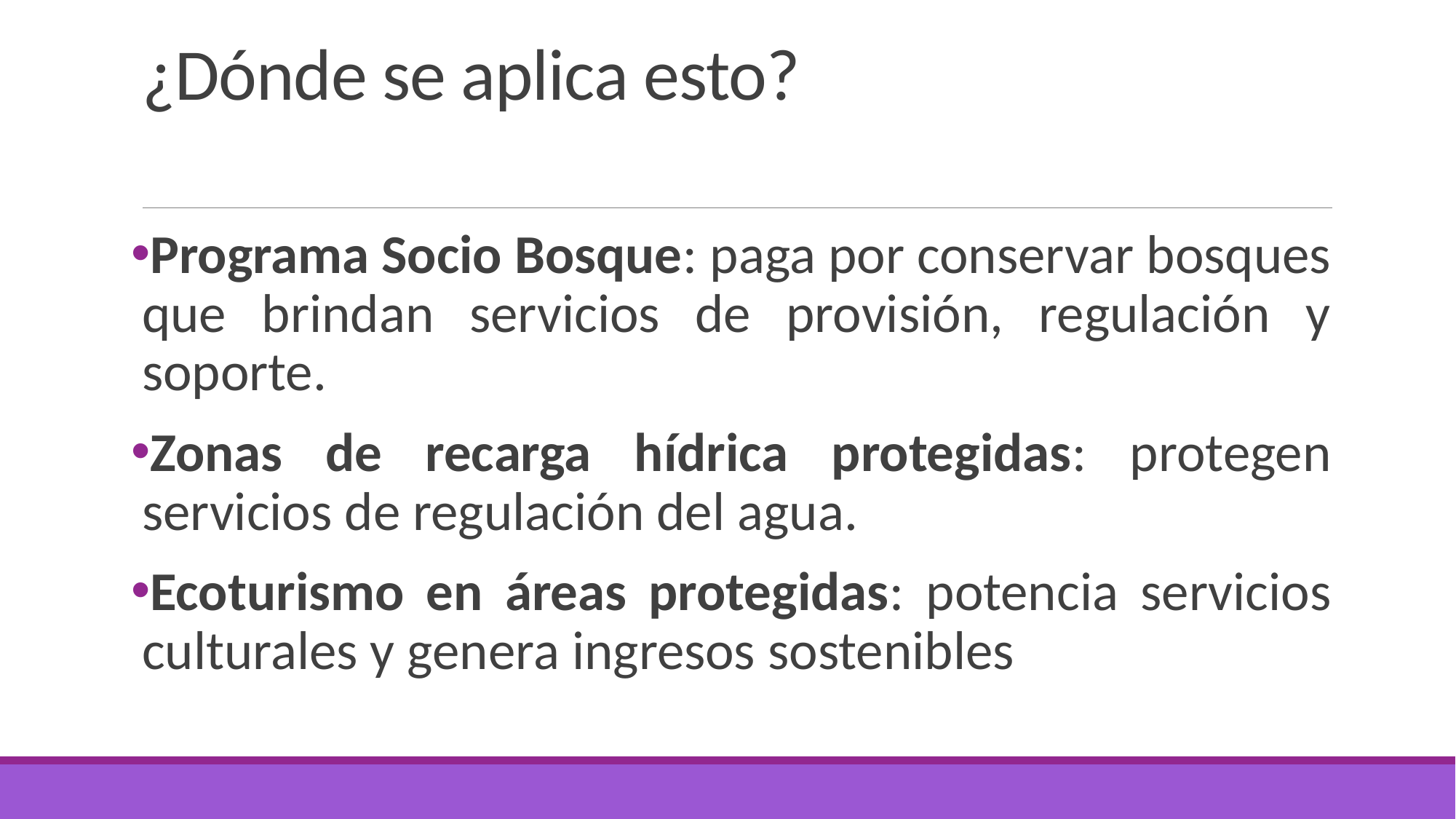

# ¿Dónde se aplica esto?
Programa Socio Bosque: paga por conservar bosques que brindan servicios de provisión, regulación y soporte.
Zonas de recarga hídrica protegidas: protegen servicios de regulación del agua.
Ecoturismo en áreas protegidas: potencia servicios culturales y genera ingresos sostenibles